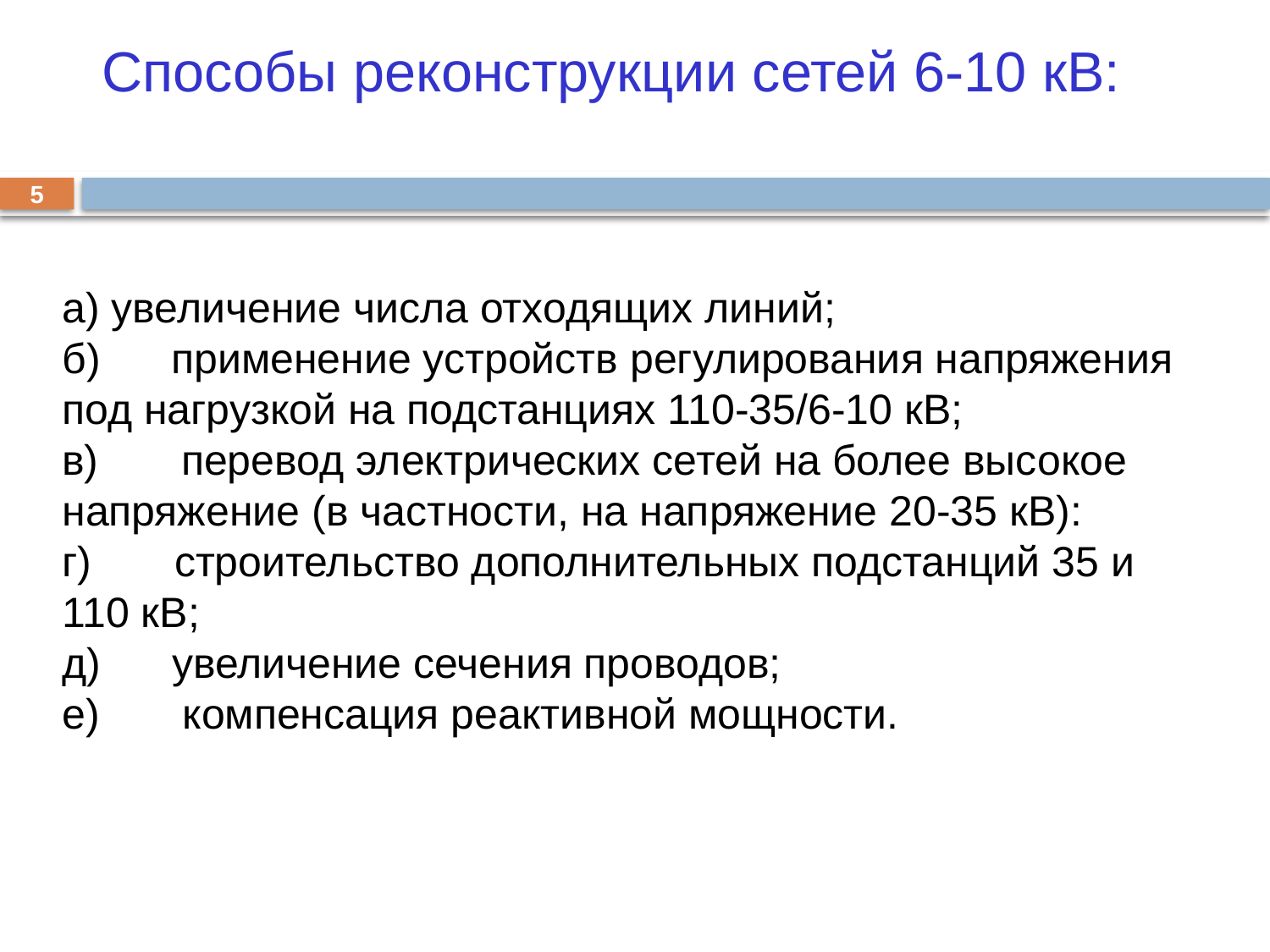

# Способы реконструкции сетей 6-10 кВ:
5
а) увеличение числа отходящих линий;
б)      применение устройств регулирования напряжения под нагрузкой на подстанциях 110-35/6-10 кВ;
в)       перевод электрических сетей на более высокое напряжение (в частности, на напряжение 20-35 кВ):
г)       строительство дополнительных подстанций 35 и 110 кВ;
д)      увеличение сечения проводов;
е)       компенсация реактивной мощности.